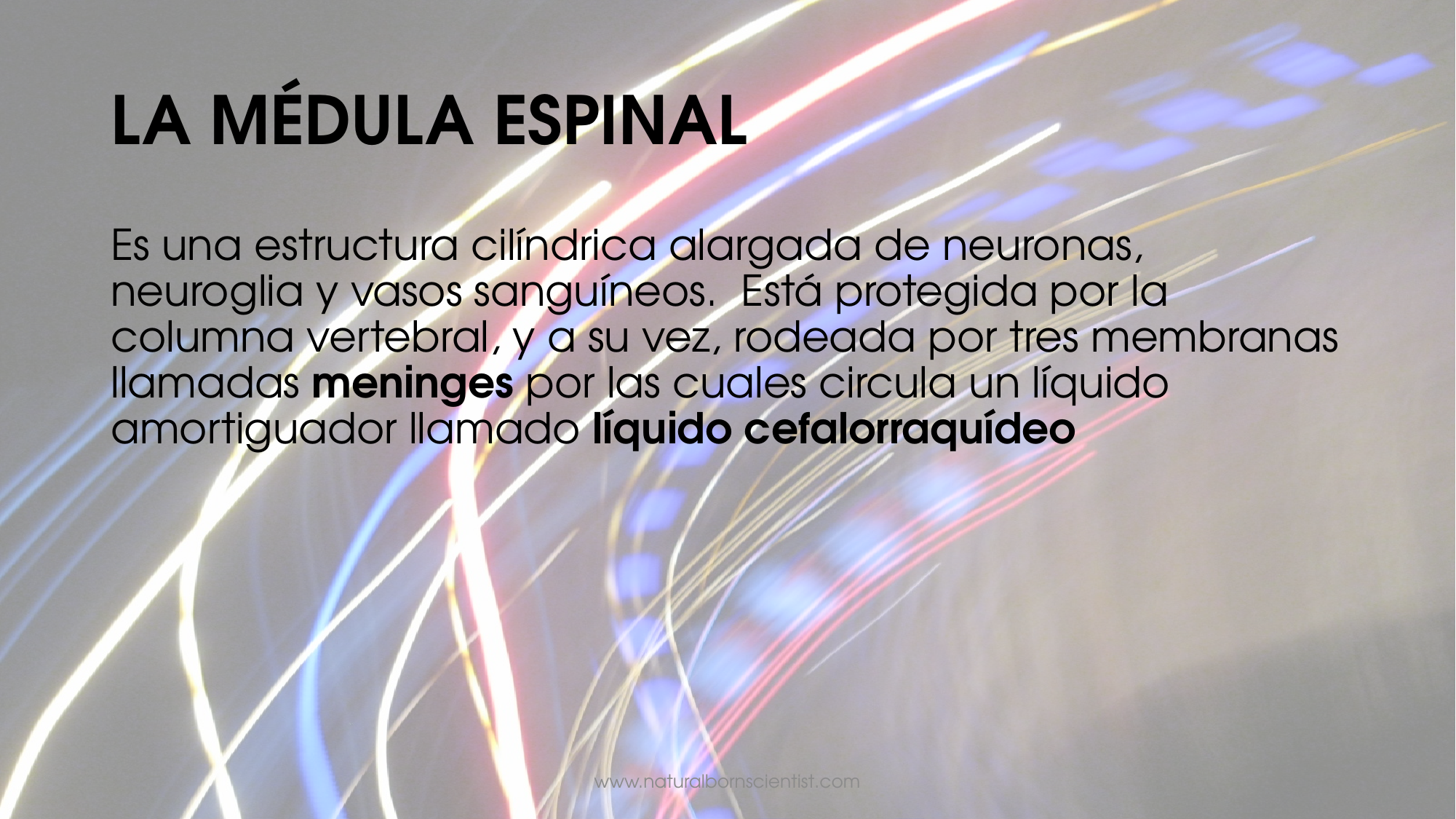

# LA MÉDULA ESPINAL
Es una estructura cilíndrica alargada de neuronas, neuroglia y vasos sanguíneos.  Está protegida por la columna vertebral, y a su vez, rodeada por tres membranas llamadas meninges por las cuales circula un líquido amortiguador llamado líquido cefalorraquídeo
www.naturalbornscientist.com